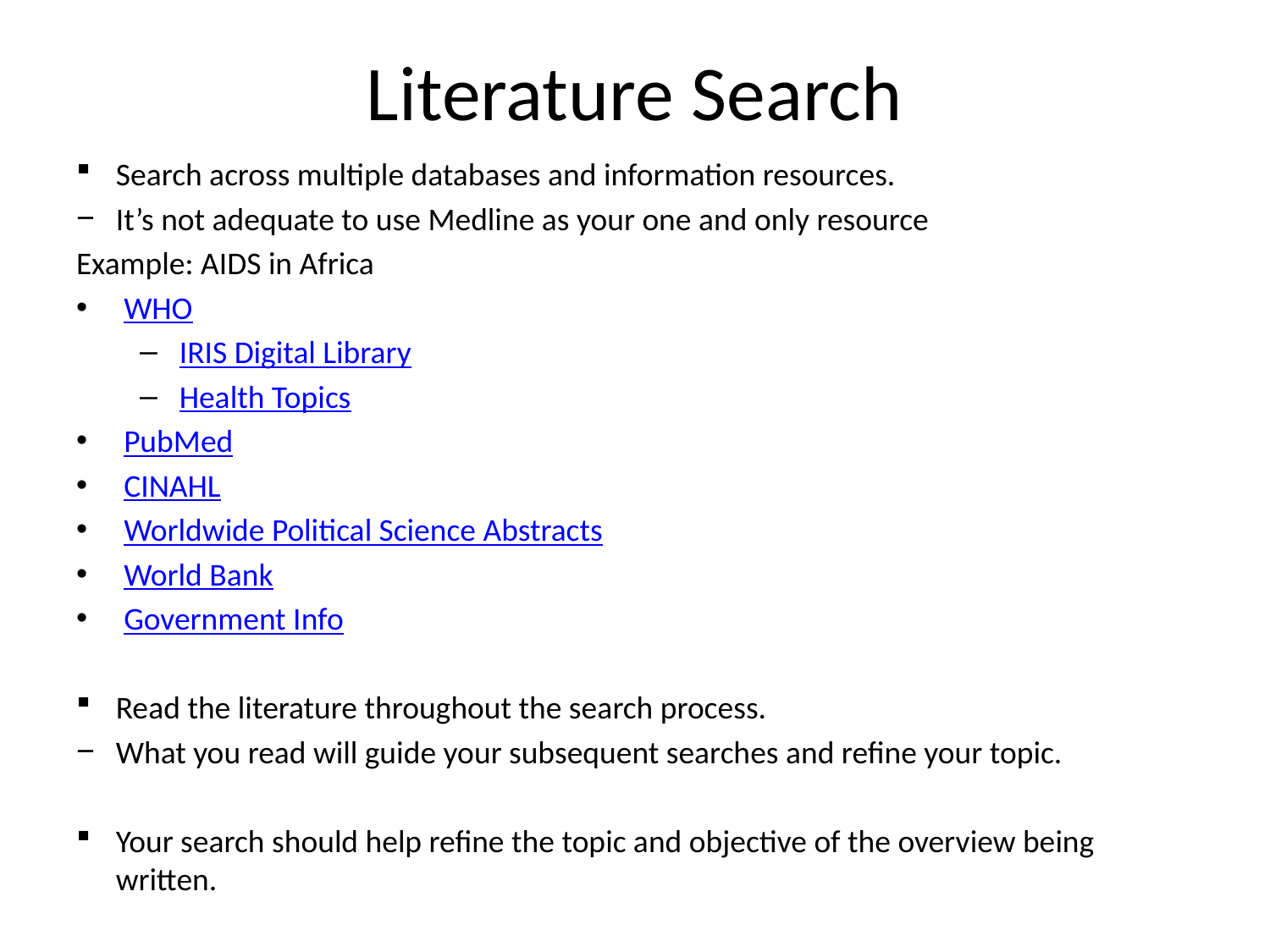

# Literature Search
Search across multiple databases and information resources.
It’s not adequate to use Medline as your one and only resource
Example: AIDS in Africa
WHO
IRIS Digital Library
Health Topics
PubMed
CINAHL
Worldwide Political Science Abstracts
World Bank
Government Info

Read the literature throughout the search process.
What you read will guide your subsequent searches and refine your topic.

Your search should help refine the topic and objective of the overview being written.